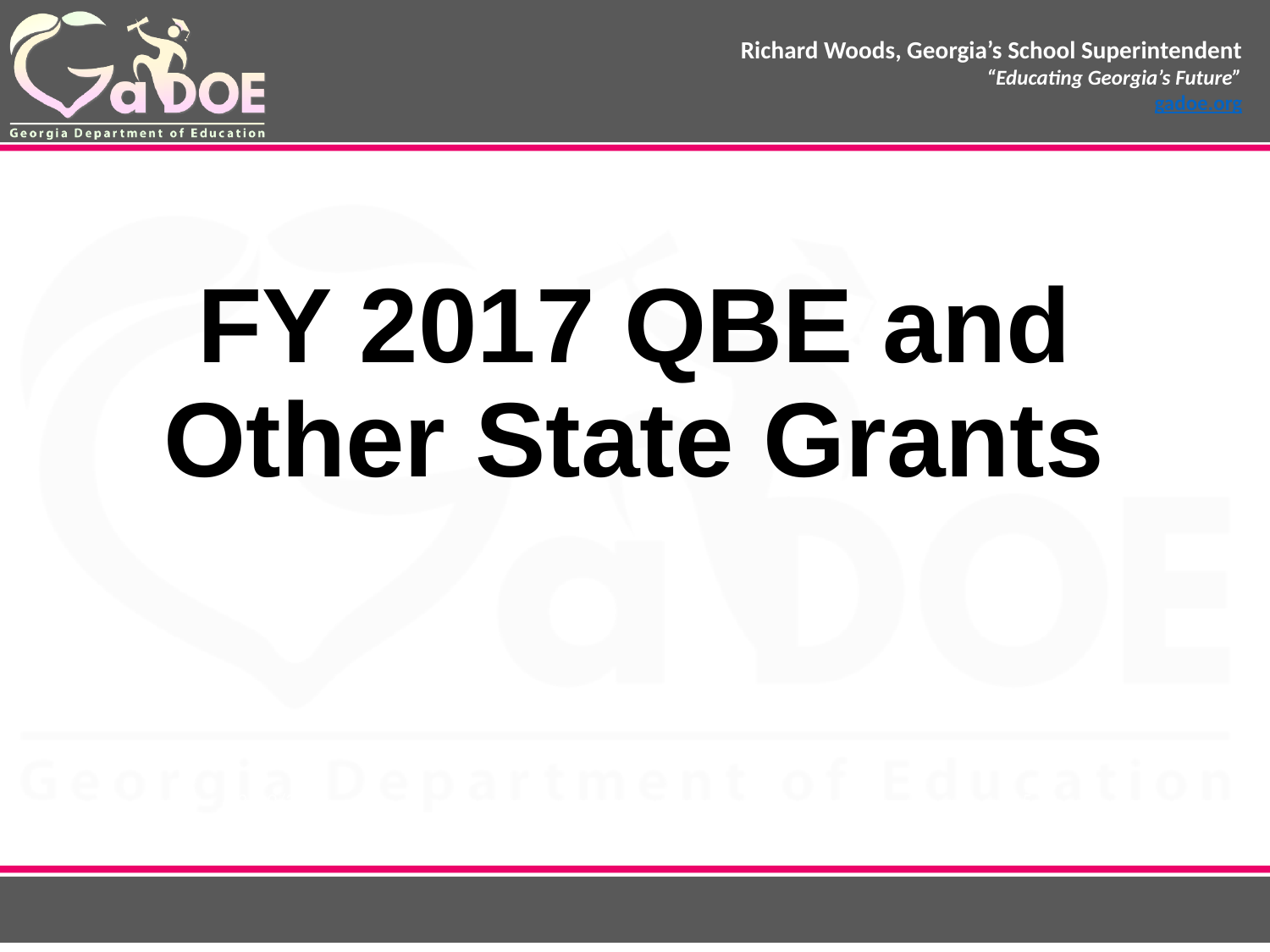

# FY 2017 QBE and Other State Grants
3/29/2016
15